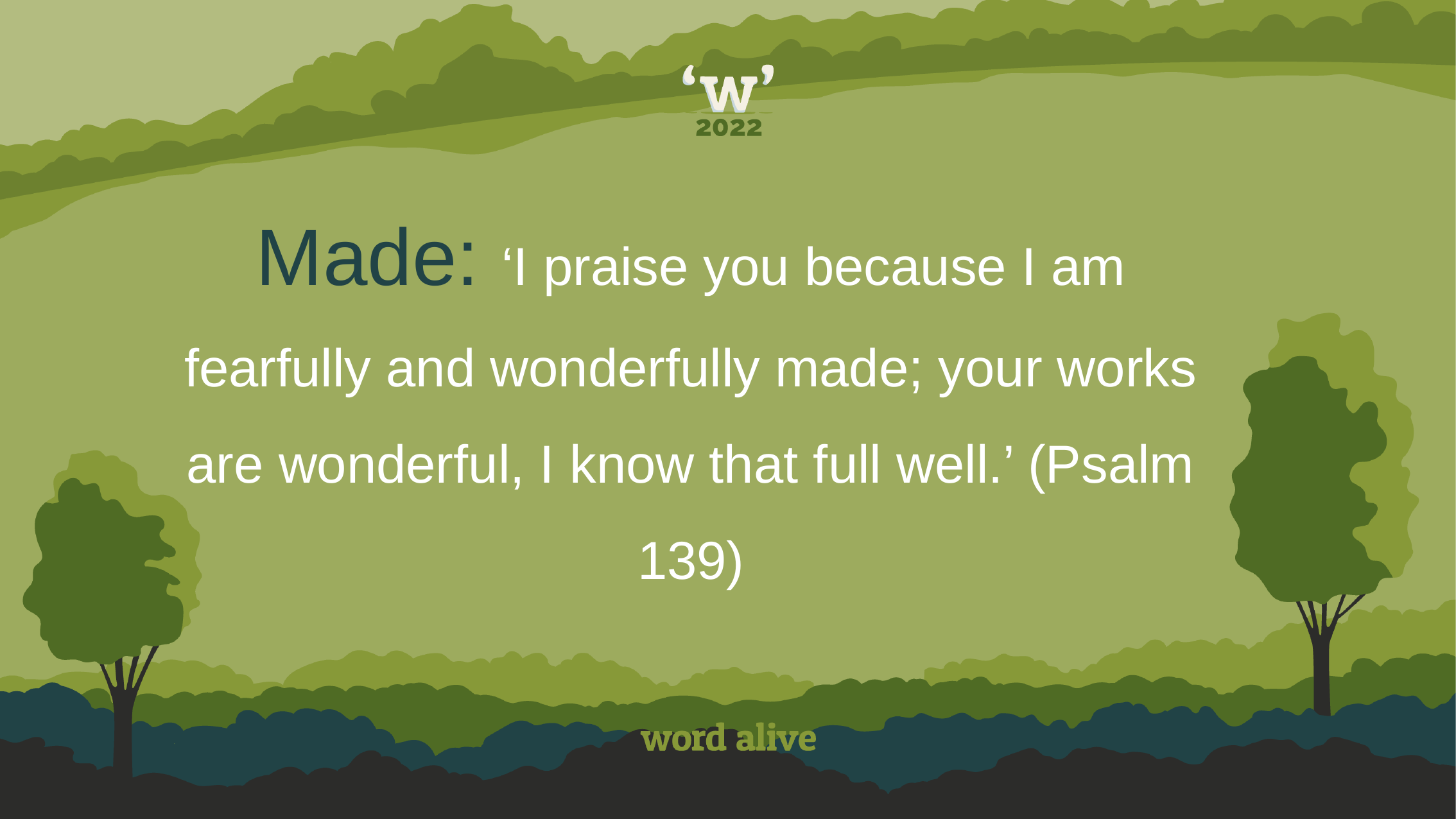

Made: ‘I praise you because I am fearfully and wonderfully made; your works are wonderful, I know that full well.’ (Psalm 139)